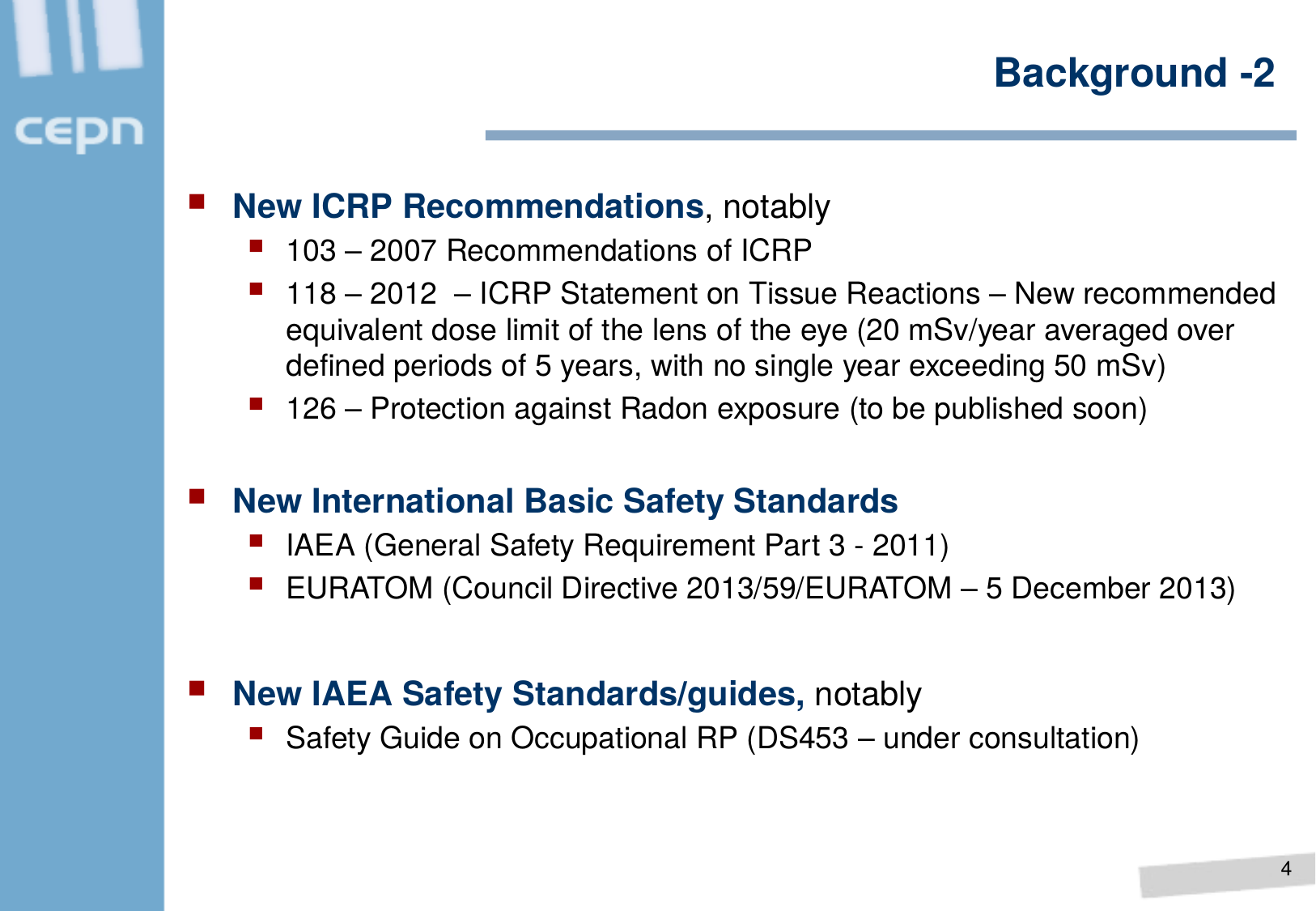

# Background -2
New ICRP Recommendations, notably
103 – 2007 Recommendations of ICRP
118 – 2012  – ICRP Statement on Tissue Reactions – New recommended equivalent dose limit of the lens of the eye (20 mSv/year averaged over defined periods of 5 years, with no single year exceeding 50 mSv)
126 – Protection against Radon exposure (to be published soon)

New International Basic Safety Standards
IAEA (General Safety Requirement Part 3 - 2011)
EURATOM (Council Directive 2013/59/EURATOM – 5 December 2013)

New IAEA Safety Standards/guides, notably
Safety Guide on Occupational RP (DS453 – under consultation)

4